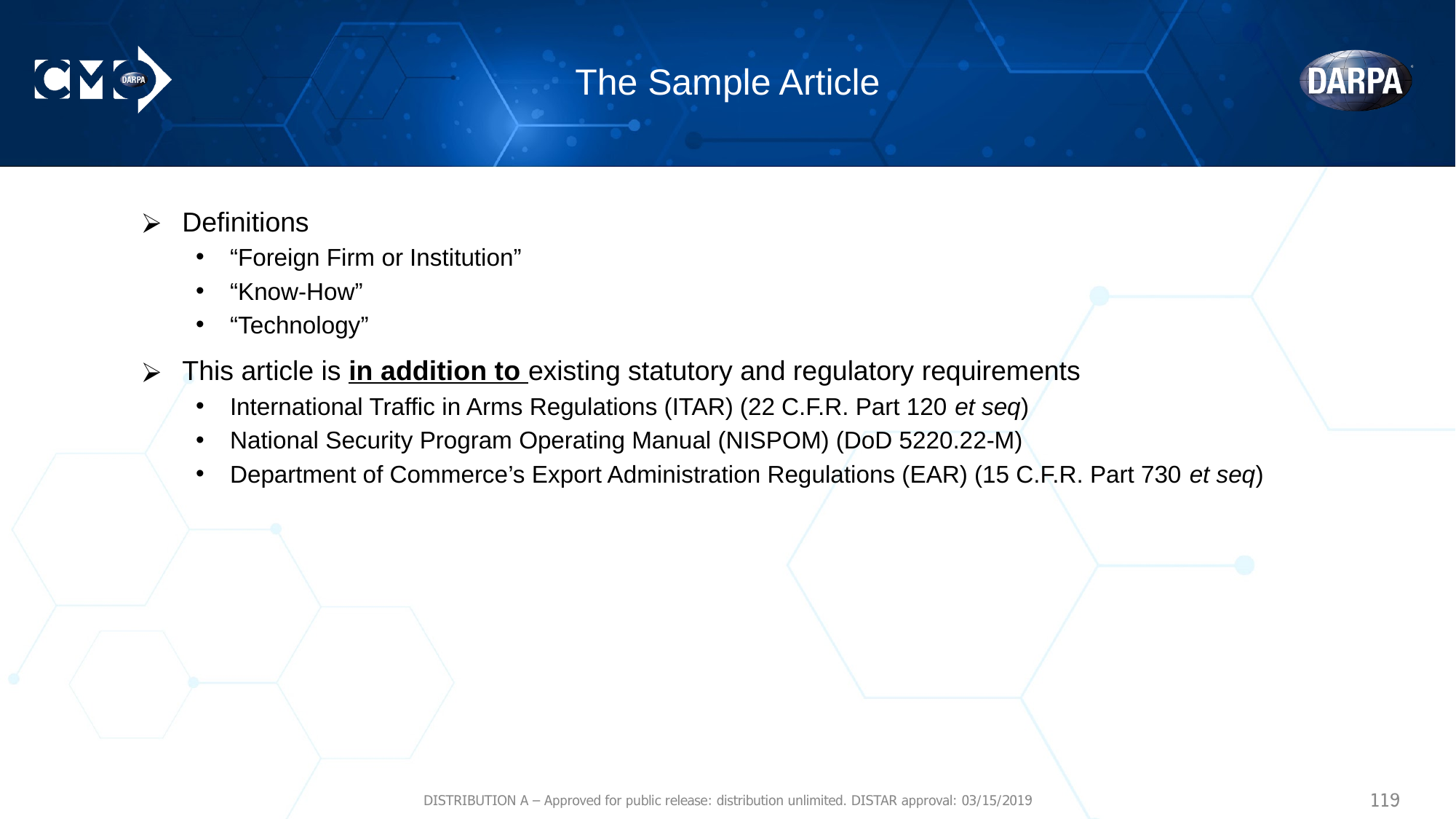

# The Sample Article
Definitions
“Foreign Firm or Institution”
“Know-How”
“Technology”
This article is in addition to existing statutory and regulatory requirements
International Traffic in Arms Regulations (ITAR) (22 C.F.R. Part 120 et seq)
National Security Program Operating Manual (NISPOM) (DoD 5220.22-M)
Department of Commerce’s Export Administration Regulations (EAR) (15 C.F.R. Part 730 et seq)
DISTRIBUTION A – Approved for public release: distribution unlimited. DISTAR approval: 03/15/2019
119